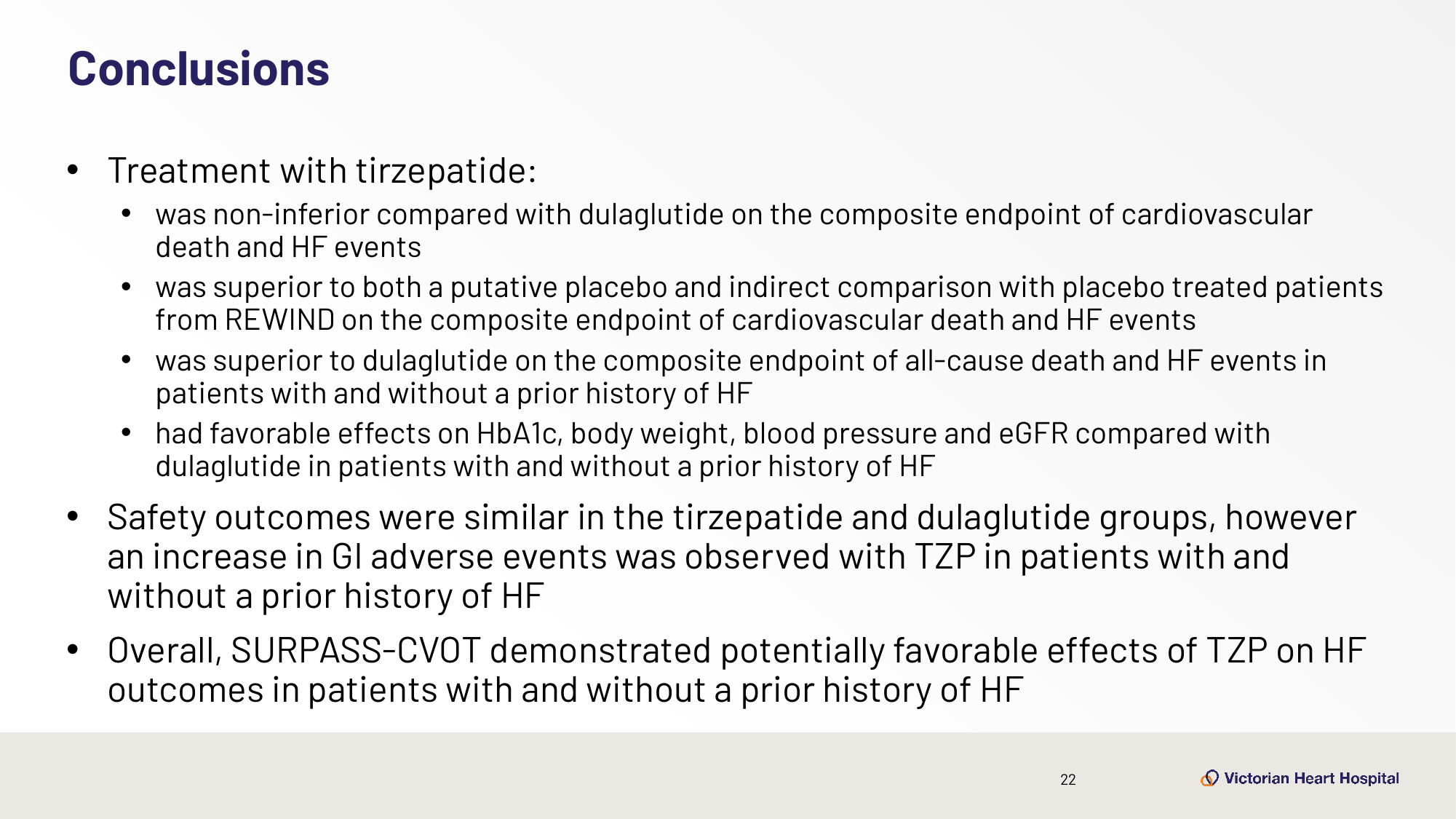

# Conclusions
Treatment with tirzepatide:
was non-inferior compared with dulaglutide on the composite endpoint of cardiovascular death and HF events
was superior to both a putative placebo and indirect comparison with placebo treated patients from REWIND on the composite endpoint of cardiovascular death and HF events
was superior to dulaglutide on the composite endpoint of all-cause death and HF events in patients with and without a prior history of HF
had favorable effects on HbA1c, body weight, blood pressure and eGFR compared with dulaglutide in patients with and without a prior history of HF
Safety outcomes were similar in the tirzepatide and dulaglutide groups, however an increase in GI adverse events was observed with TZP in patients with and without a prior history of HF
Overall, SURPASS-CVOT demonstrated potentially favorable effects of TZP on HF outcomes in patients with and without a prior history of HF